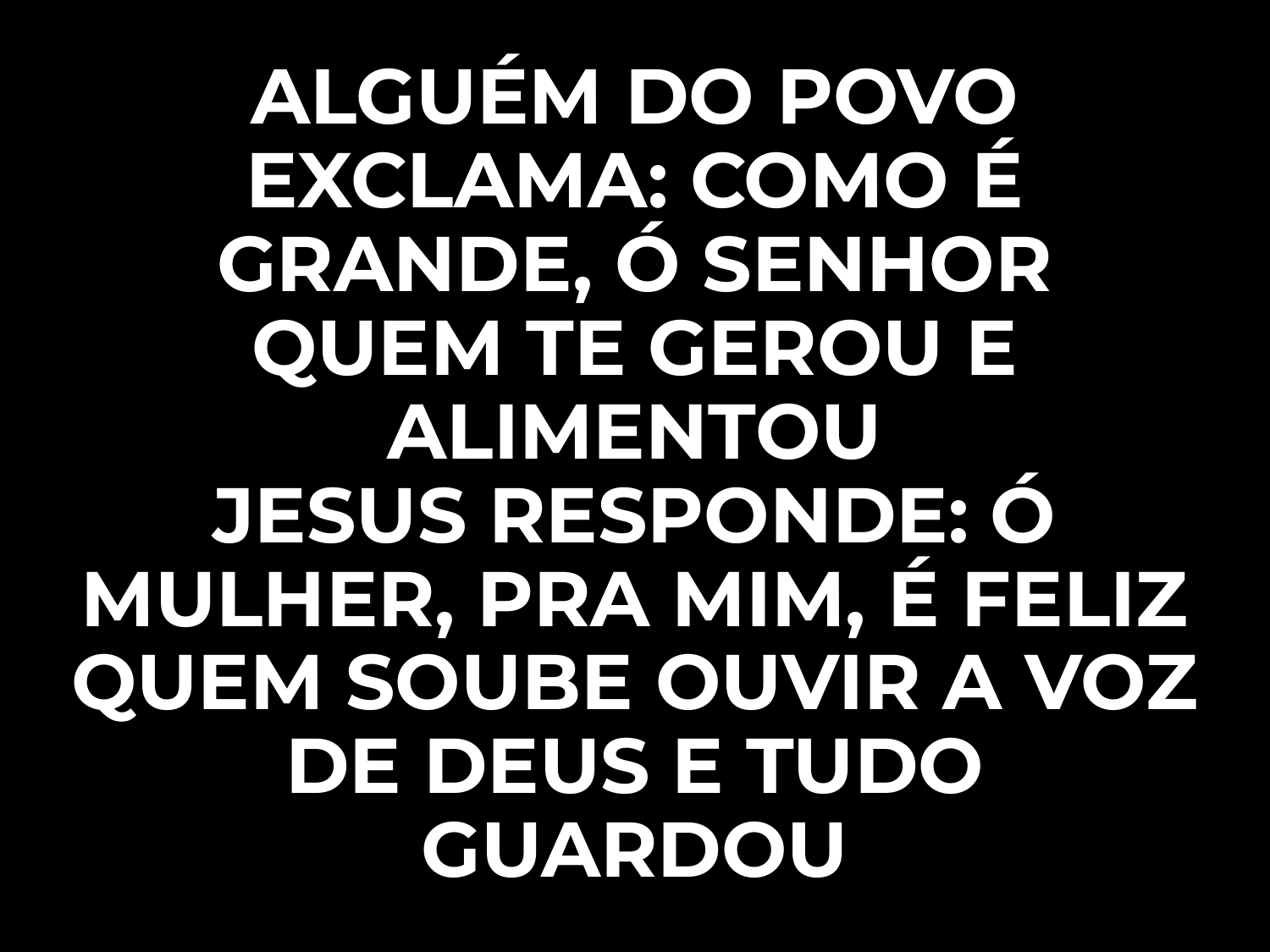

ALGUÉM DO POVO EXCLAMA: COMO É GRANDE, Ó SENHOR
QUEM TE GEROU E ALIMENTOU
JESUS RESPONDE: Ó MULHER, PRA MIM, É FELIZ
QUEM SOUBE OUVIR A VOZ DE DEUS E TUDO GUARDOU